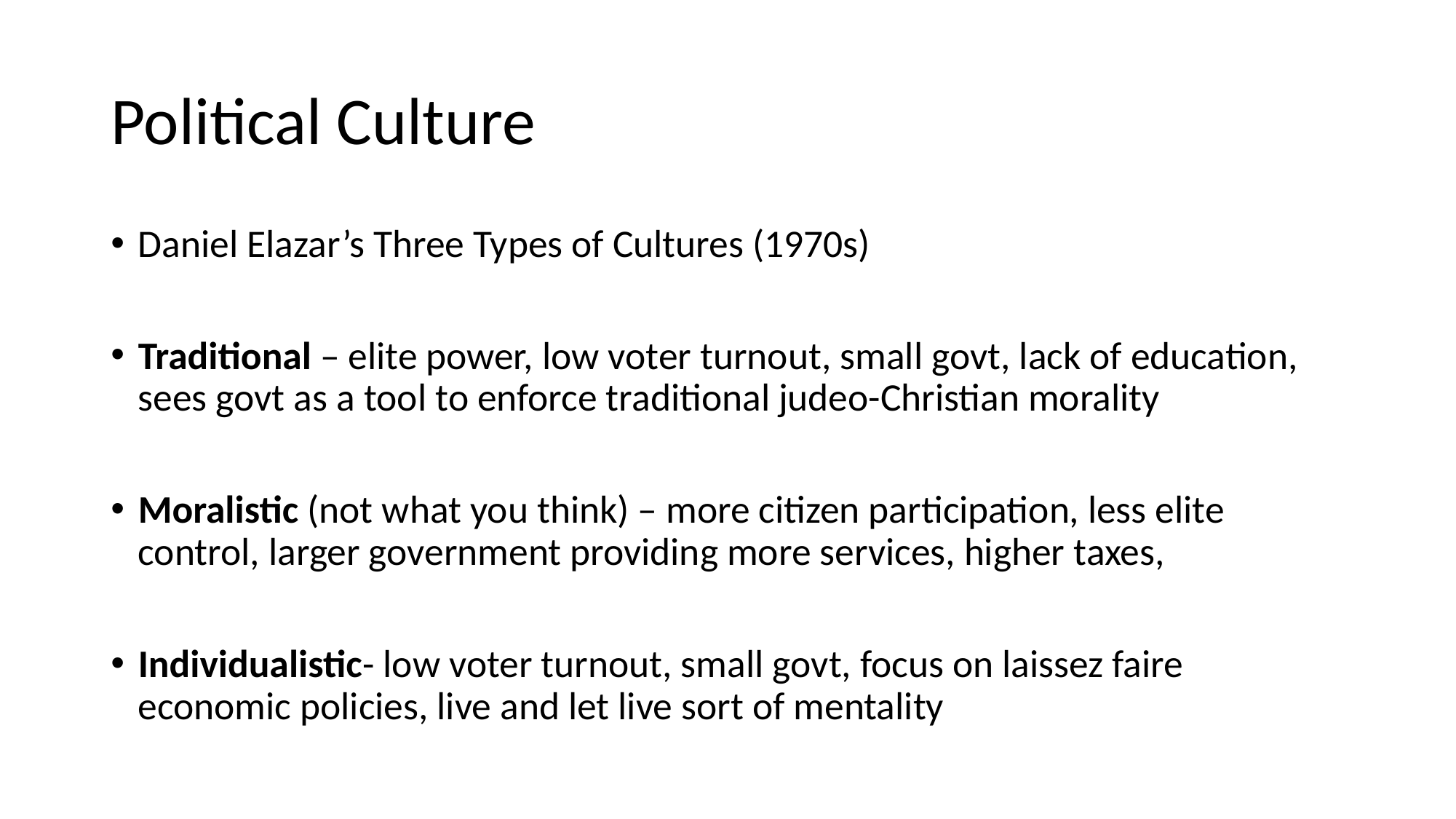

# Political Culture
Daniel Elazar’s Three Types of Cultures (1970s)

Traditional – elite power, low voter turnout, small govt, lack of education, sees govt as a tool to enforce traditional judeo-Christian morality

Moralistic (not what you think) – more citizen participation, less elite control, larger government providing more services, higher taxes,

Individualistic- low voter turnout, small govt, focus on laissez faire economic policies, live and let live sort of mentality